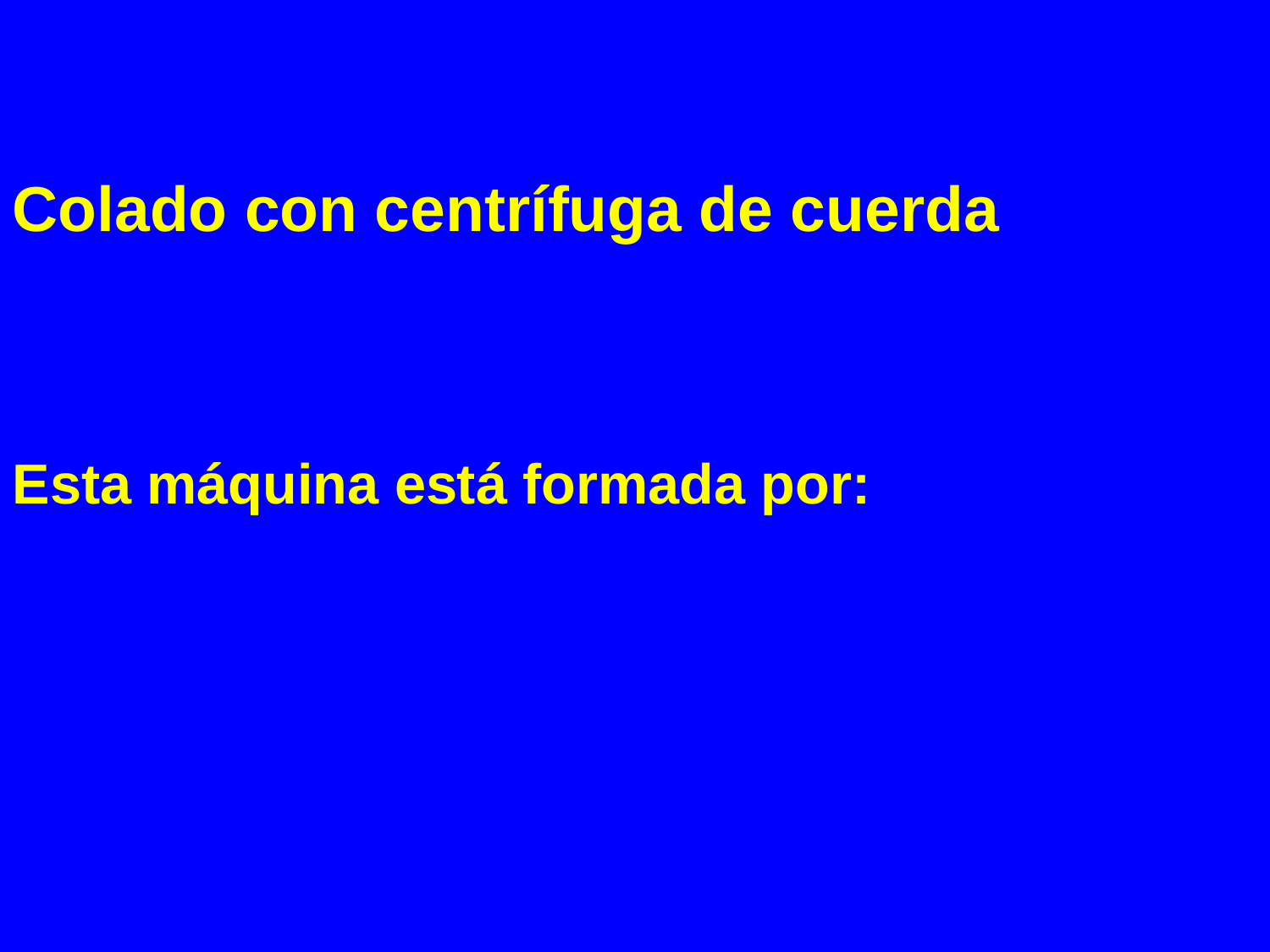

Colado con centrífuga de cuerda

Esta máquina está formada por: